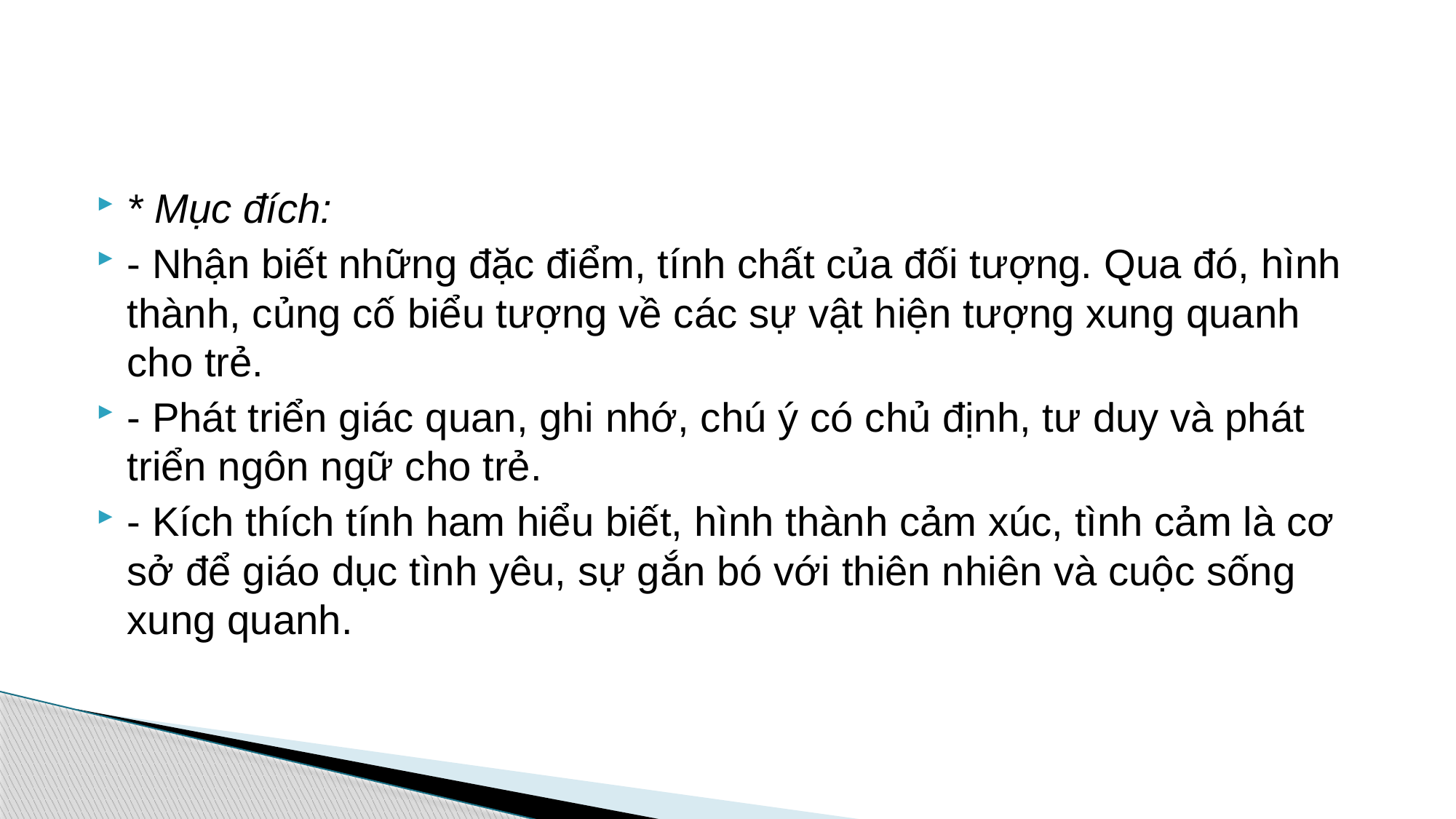

#
* Mục đích:
- Nhận biết những đặc điểm, tính chất của đối tượng. Qua đó, hình thành, củng cố biểu tượng về các sự vật hiện tượng xung quanh cho trẻ.
- Phát triển giác quan, ghi nhớ, chú ý có chủ định, tư duy và phát triển ngôn ngữ cho trẻ.
- Kích thích tính ham hiểu biết, hình thành cảm xúc, tình cảm là cơ sở để giáo dục tình yêu, sự gắn bó với thiên nhiên và cuộc sống xung quanh.